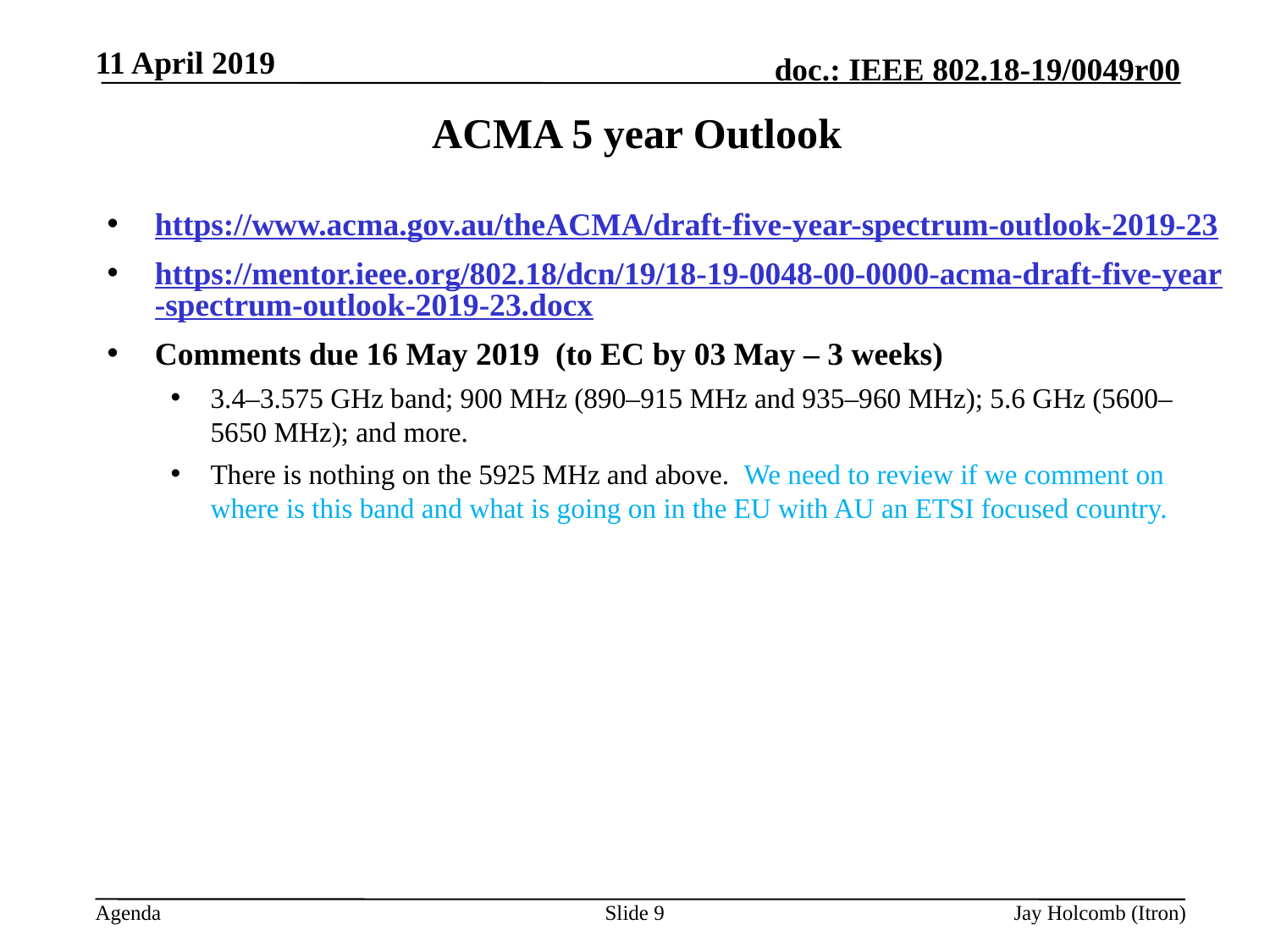

11 April 2019
# ACMA 5 year Outlook

https://www.acma.gov.au/theACMA/draft-five-year-spectrum-outlook-2019-23
https://mentor.ieee.org/802.18/dcn/19/18-19-0048-00-0000-acma-draft-five-year-spectrum-outlook-2019-23.docx
Comments due 16 May 2019  (to EC by 03 May – 3 weeks)
3.4–3.575 GHz band; 900 MHz (890–915 MHz and 935–960 MHz); 5.6 GHz (5600–5650 MHz); and more.
There is nothing on the 5925 MHz and above.  We need to review if we comment on where is this band and what is going on in the EU with AU an ETSI focused country.

Slide 9
Jay Holcomb (Itron)